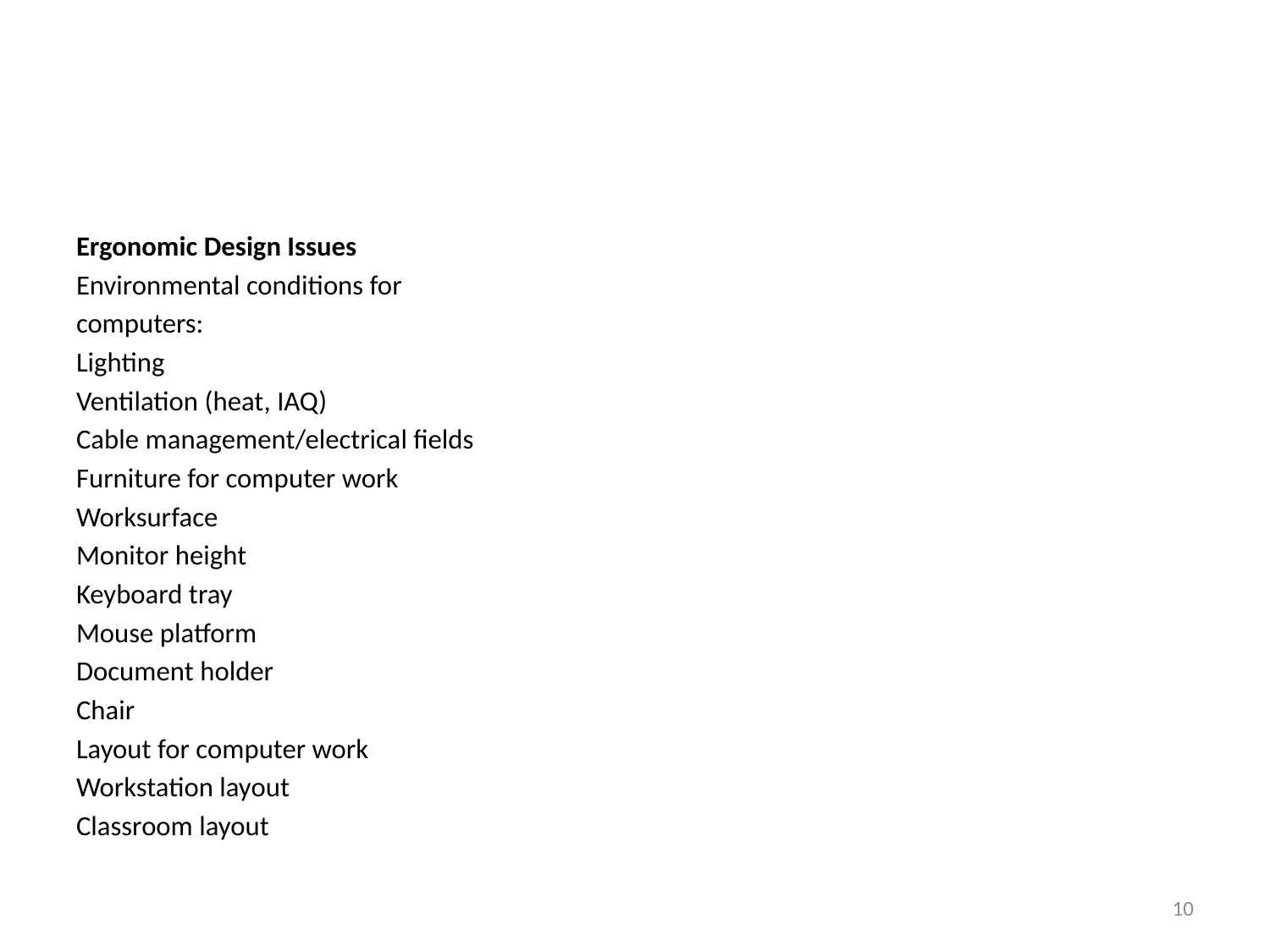

#
Ergonomic Design Issues
Environmental conditions for
computers:
Lighting
Ventilation (heat, IAQ)
Cable management/electrical fields
Furniture for computer work
Worksurface
Monitor height
Keyboard tray
Mouse platform
Document holder
Chair
Layout for computer work
Workstation layout
Classroom layout
10